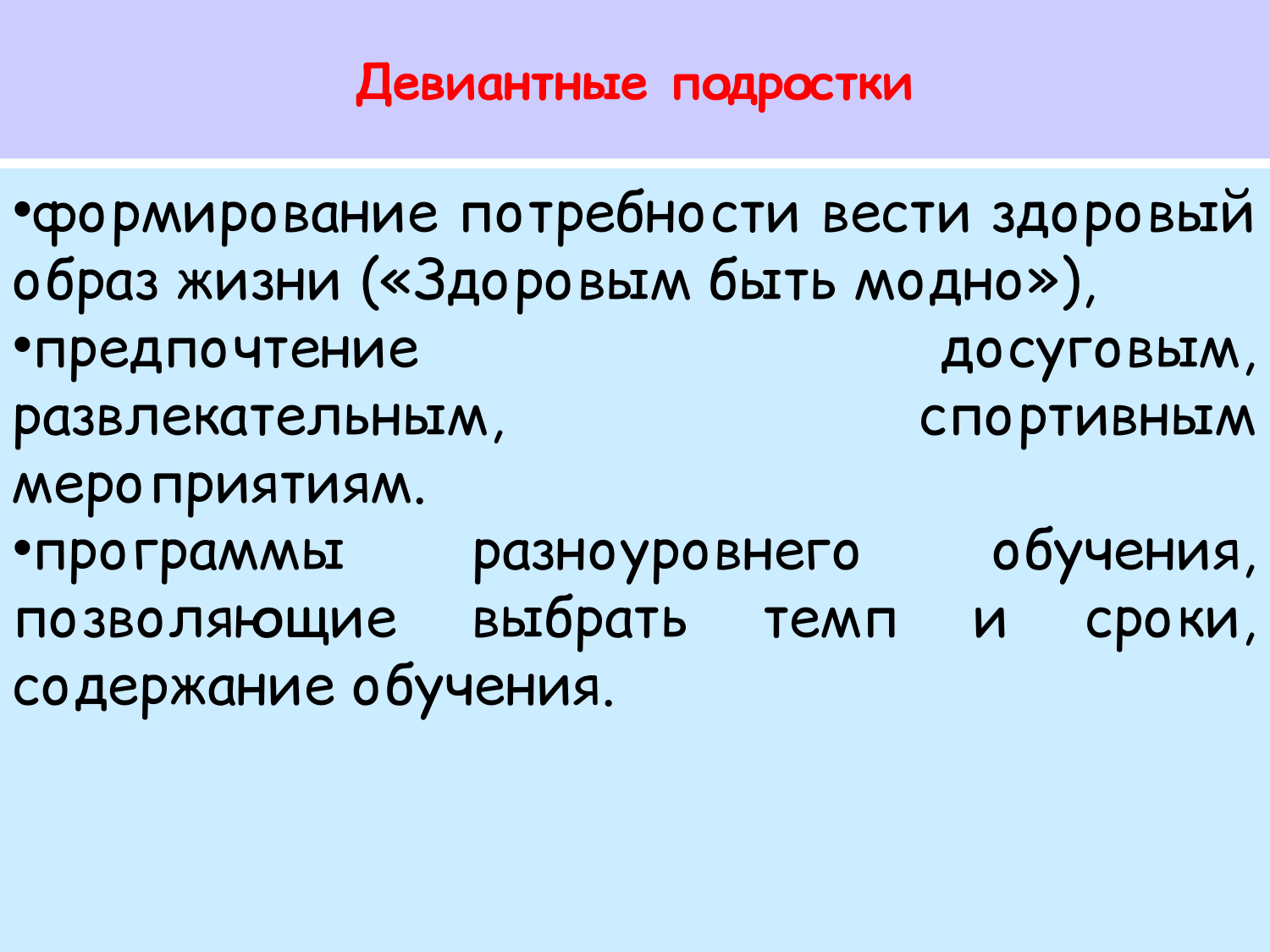

# Девиантные подростки
формирование потребности вести здоровый образ жизни («Здоровым быть модно»),
предпочтение досуговым, развлекательным, спортивным мероприятиям.
программы разноуровнего обучения, позволяющие выбрать темп и сроки, содержание обучения.